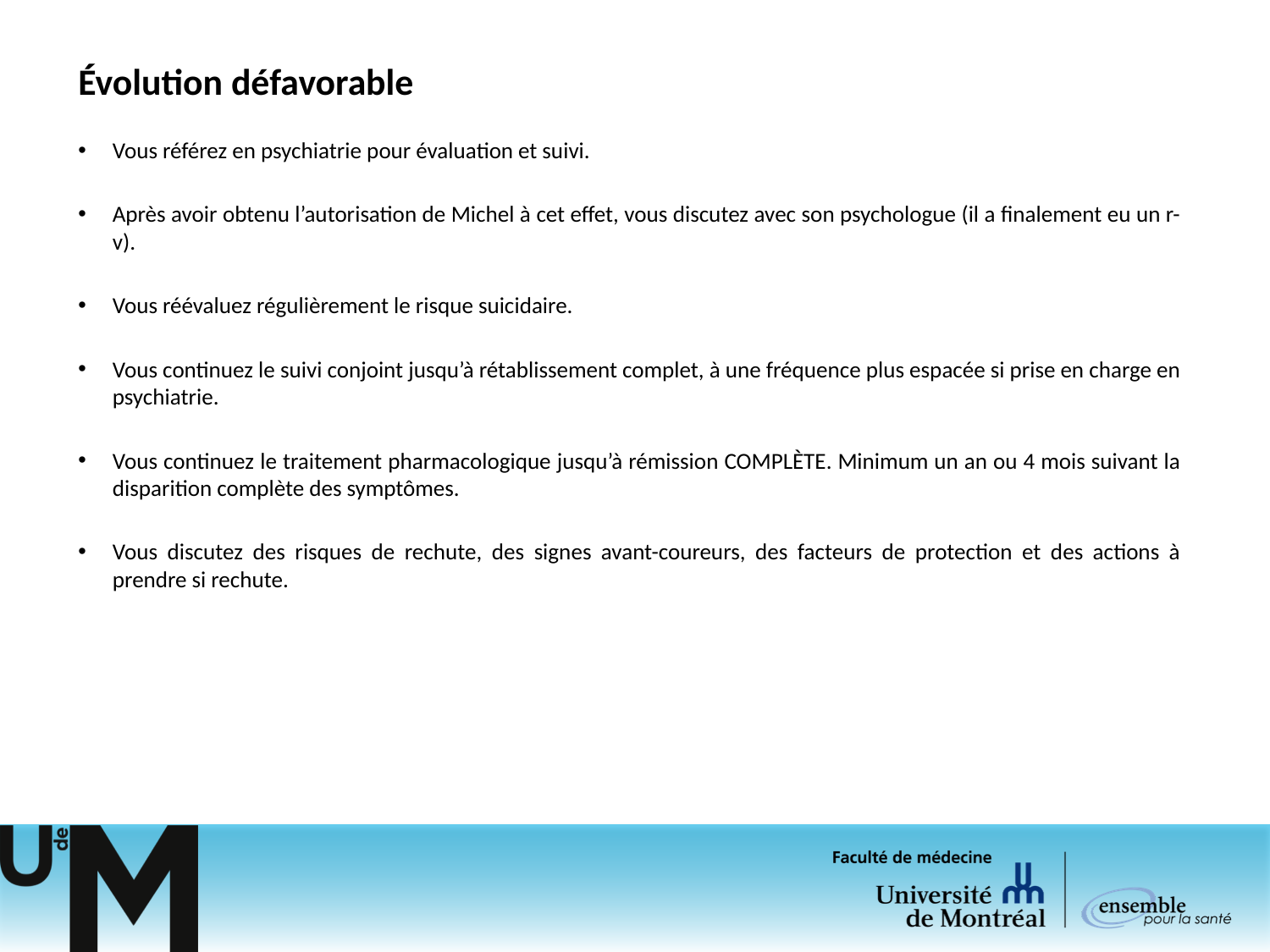

# Évolution défavorable
Vous référez en psychiatrie pour évaluation et suivi.

Après avoir obtenu l’autorisation de Michel à cet effet, vous discutez avec son psychologue (il a finalement eu un r-v).

Vous réévaluez régulièrement le risque suicidaire.

Vous continuez le suivi conjoint jusqu’à rétablissement complet, à une fréquence plus espacée si prise en charge en psychiatrie.

Vous continuez le traitement pharmacologique jusqu’à rémission COMPLÈTE. Minimum un an ou 4 mois suivant la disparition complète des symptômes.

Vous discutez des risques de rechute, des signes avant-coureurs, des facteurs de protection et des actions à prendre si rechute.